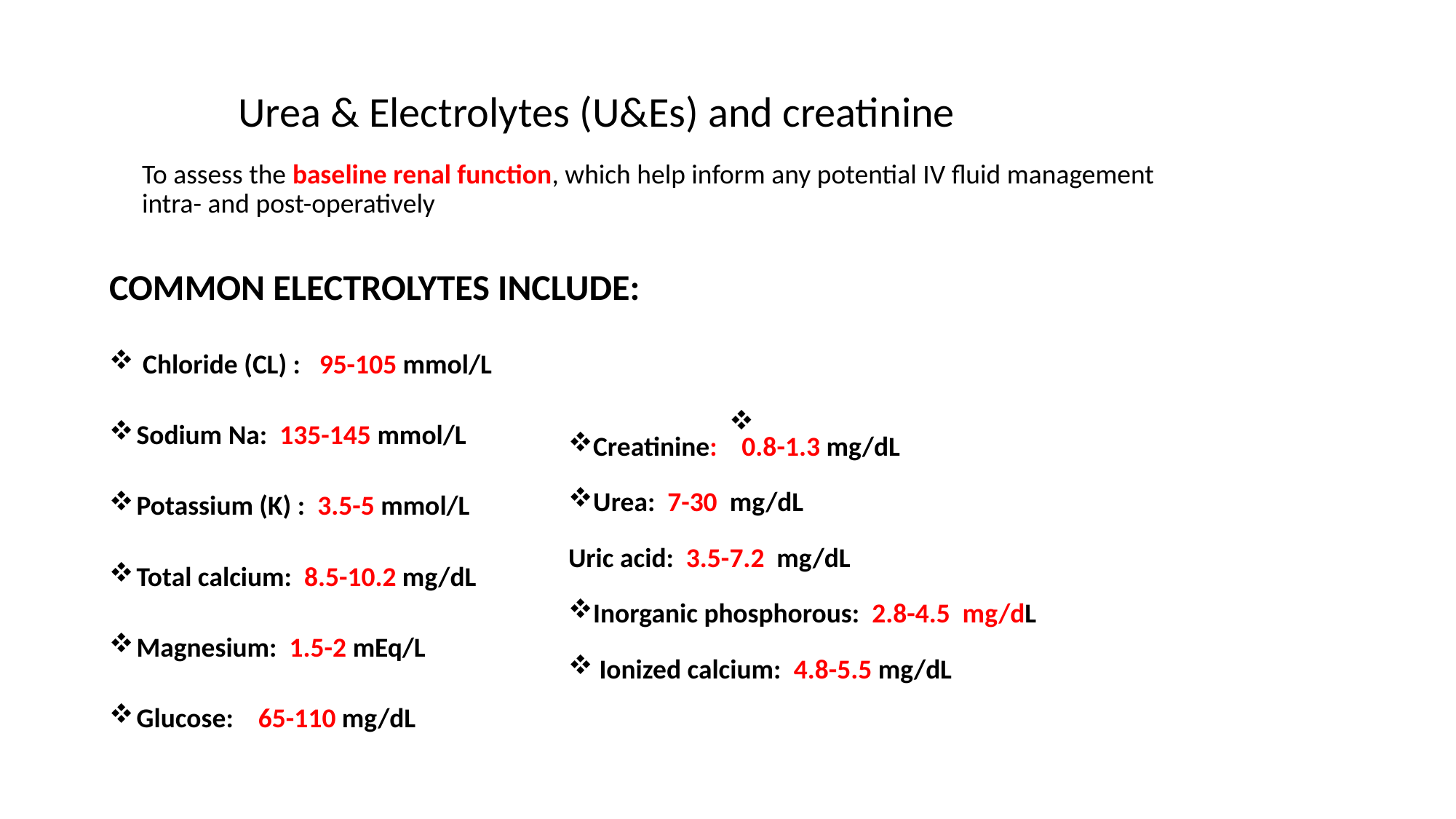

# Urea & Electrolytes (U&Es) and creatinine
To assess the baseline renal function, which help inform any potential IV fluid management intra- and post-operatively

COMMON ELECTROLYTES INCLUDE:
 Chloride (CL) :   95-105 mmol/L
Sodium Na:  135-145 mmol/L
Potassium (K) :  3.5-5 mmol/L
Total calcium:  8.5-10.2 mg/dL
Magnesium:  1.5-2 mEq/L
Glucose:    65-110 mg/dL

Creatinine:    0.8-1.3 mg/dL
Urea:  7-30  mg/dL
Uric acid:  3.5-7.2  mg/dL
Inorganic phosphorous:  2.8-4.5  mg/dL
 Ionized calcium:  4.8-5.5 mg/dL